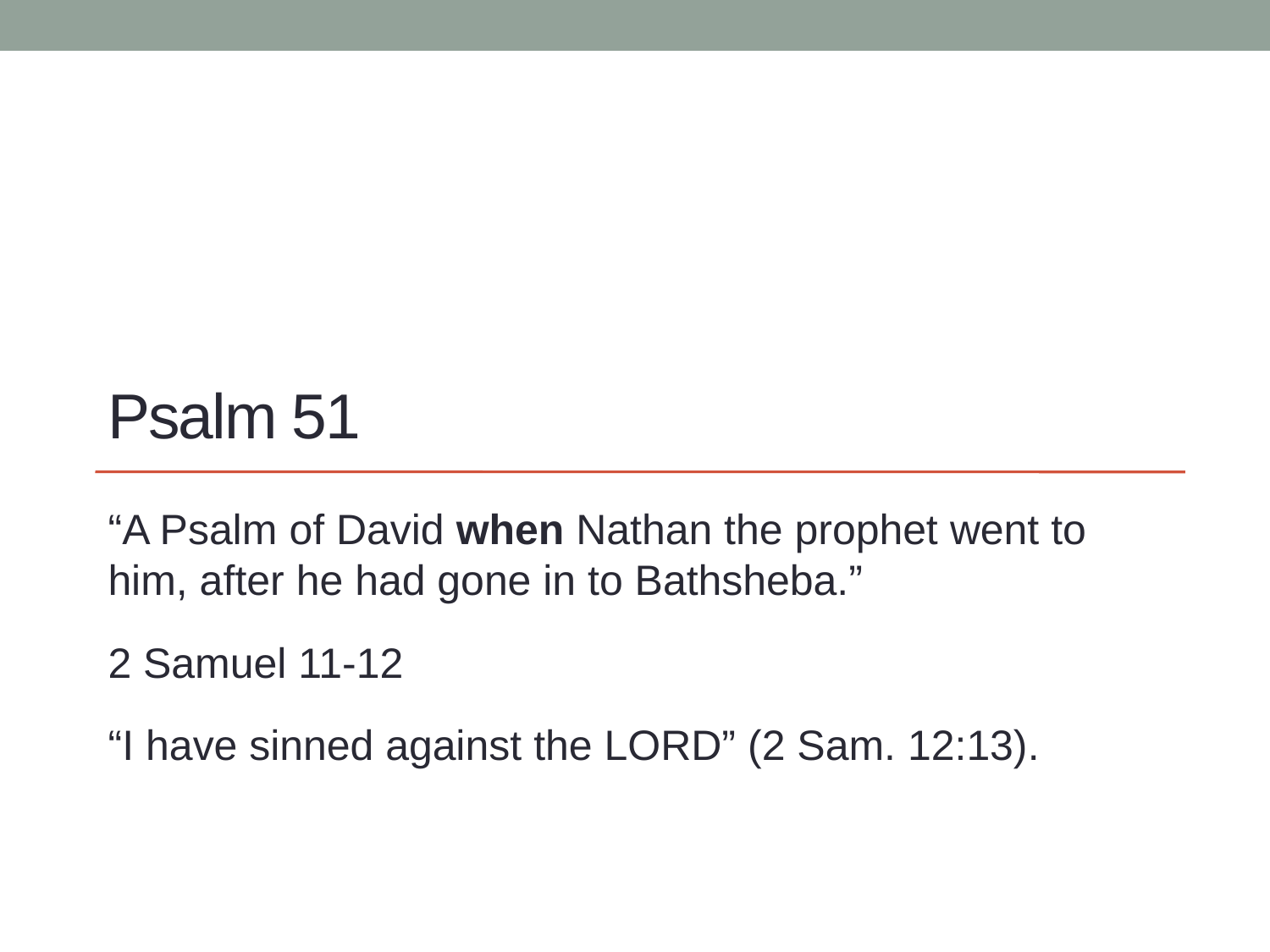

# Psalm 51
“A Psalm of David when Nathan the prophet went to him, after he had gone in to Bathsheba.”
2 Samuel 11-12
“I have sinned against the LORD” (2 Sam. 12:13).